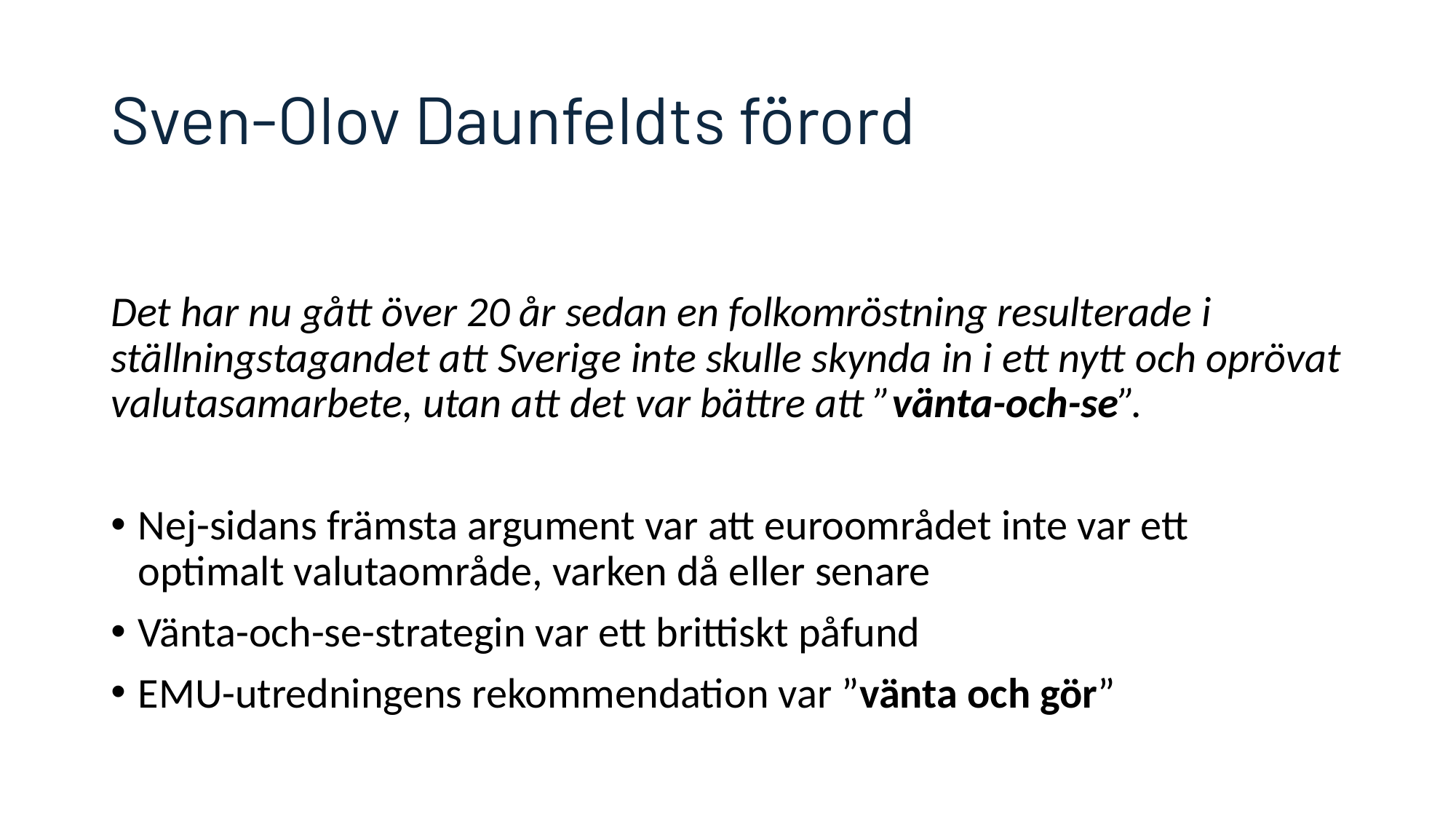

# Sven-Olov Daunfeldts förord

Det har nu gått över 20 år sedan en folkomröstning resulterade i ställningstagandet att Sverige inte skulle skynda in i ett nytt och oprövat valutasamarbete, utan att det var bättre att ”vänta-och-se”.

Nej-sidans främsta argument var att euroområdet inte var ett optimalt valutaområde, varken då eller senare
Vänta-och-se-strategin var ett brittiskt påfund
EMU-utredningens rekommendation var ”vänta och gör”